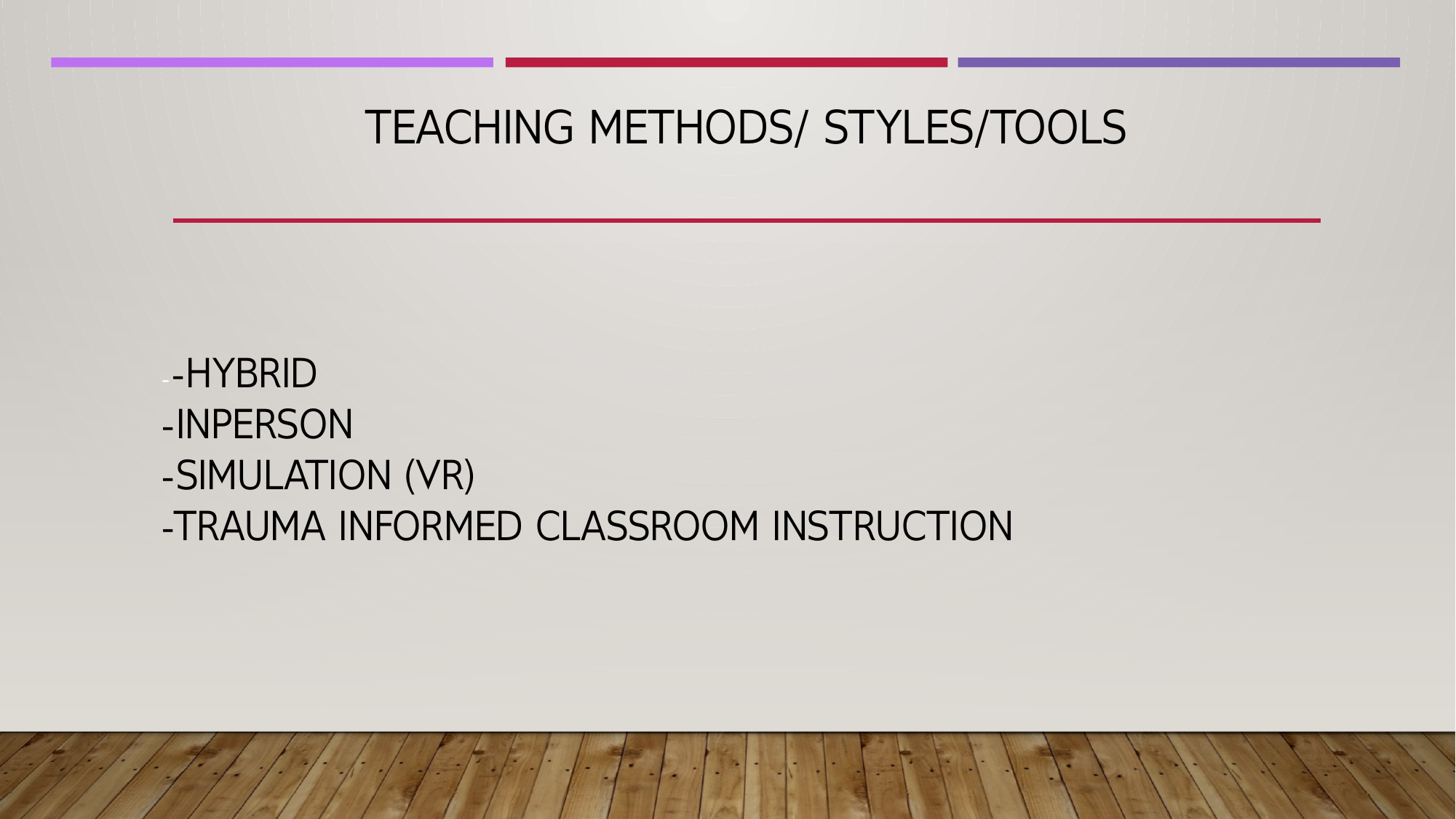

# Teaching Methods/ styles/tools
--Hybrid
-Inperson
-Simulation (VR)
-Trauma informed CLASSROOM Instruction